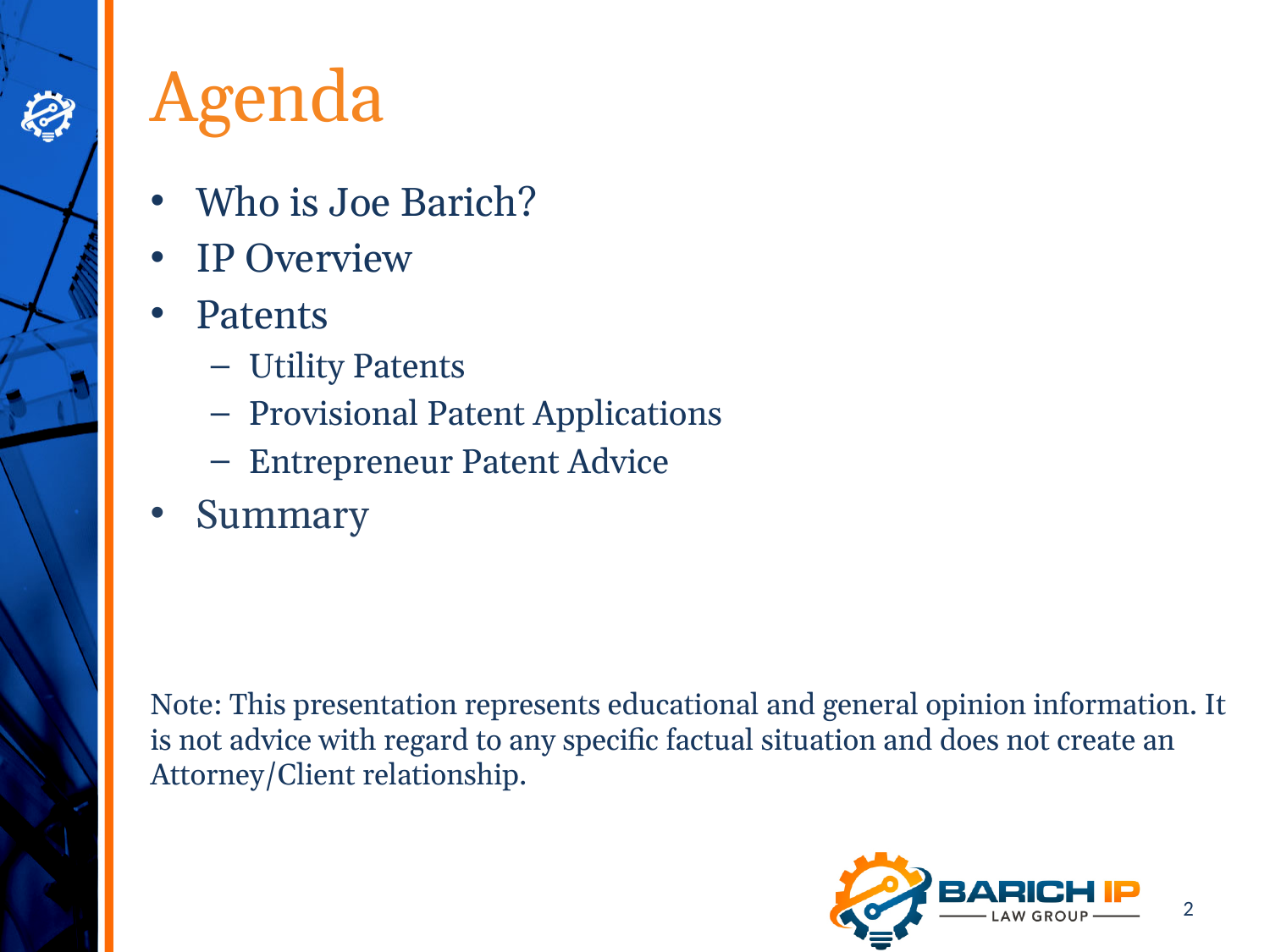

# Agenda
Who is Joe Barich?
IP Overview
Patents
Utility Patents
Provisional Patent Applications
Entrepreneur Patent Advice
Summary

Note: This presentation represents educational and general opinion information. It is not advice with regard to any specific factual situation and does not create an Attorney/Client relationship.
2